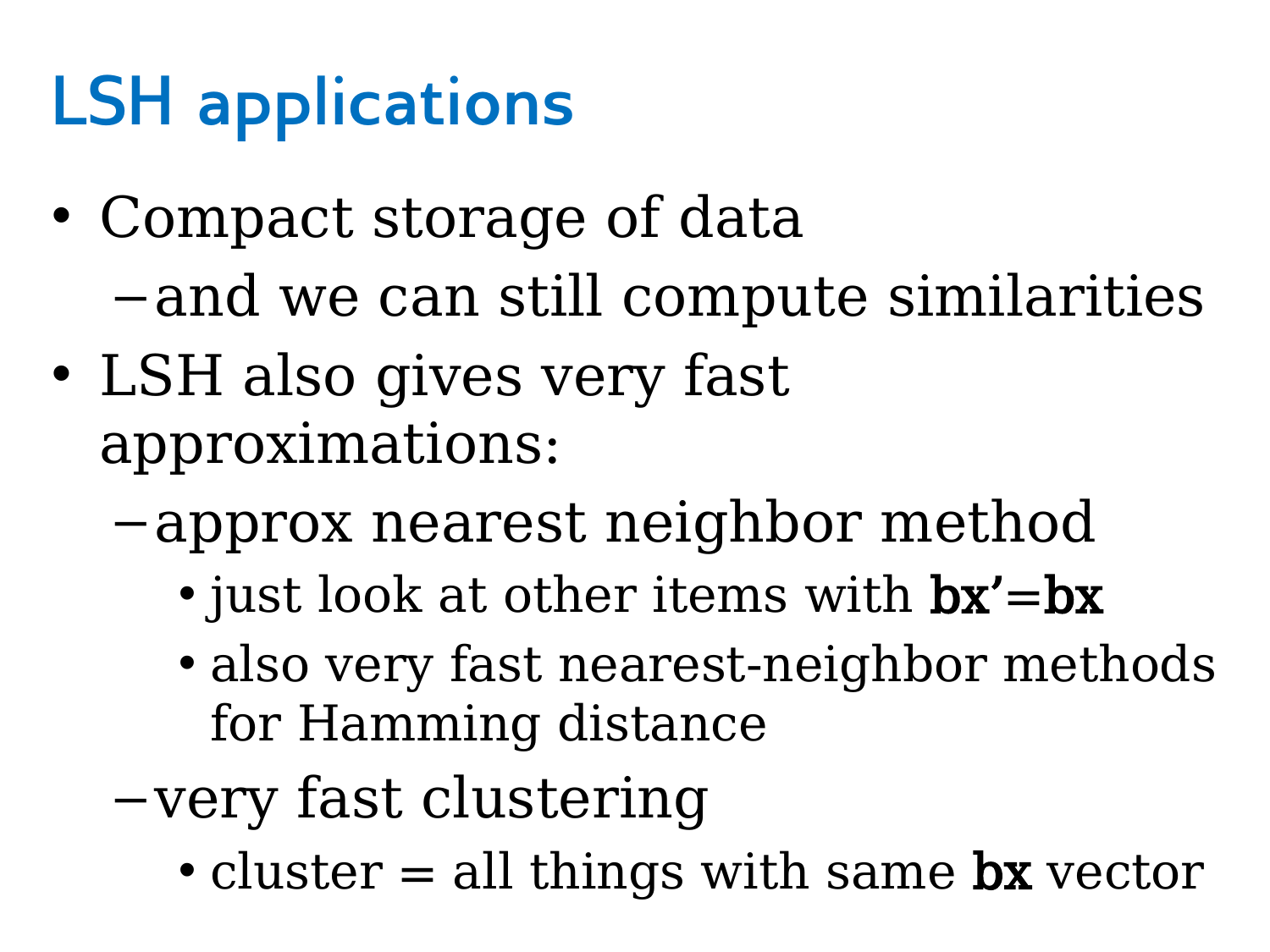

# LSH applications
Compact storage of data
and we can still compute similarities
LSH also gives very fast approximations:
approx nearest neighbor method
just look at other items with bx’=bx
also very fast nearest-neighbor methods for Hamming distance
very fast clustering
cluster = all things with same bx vector